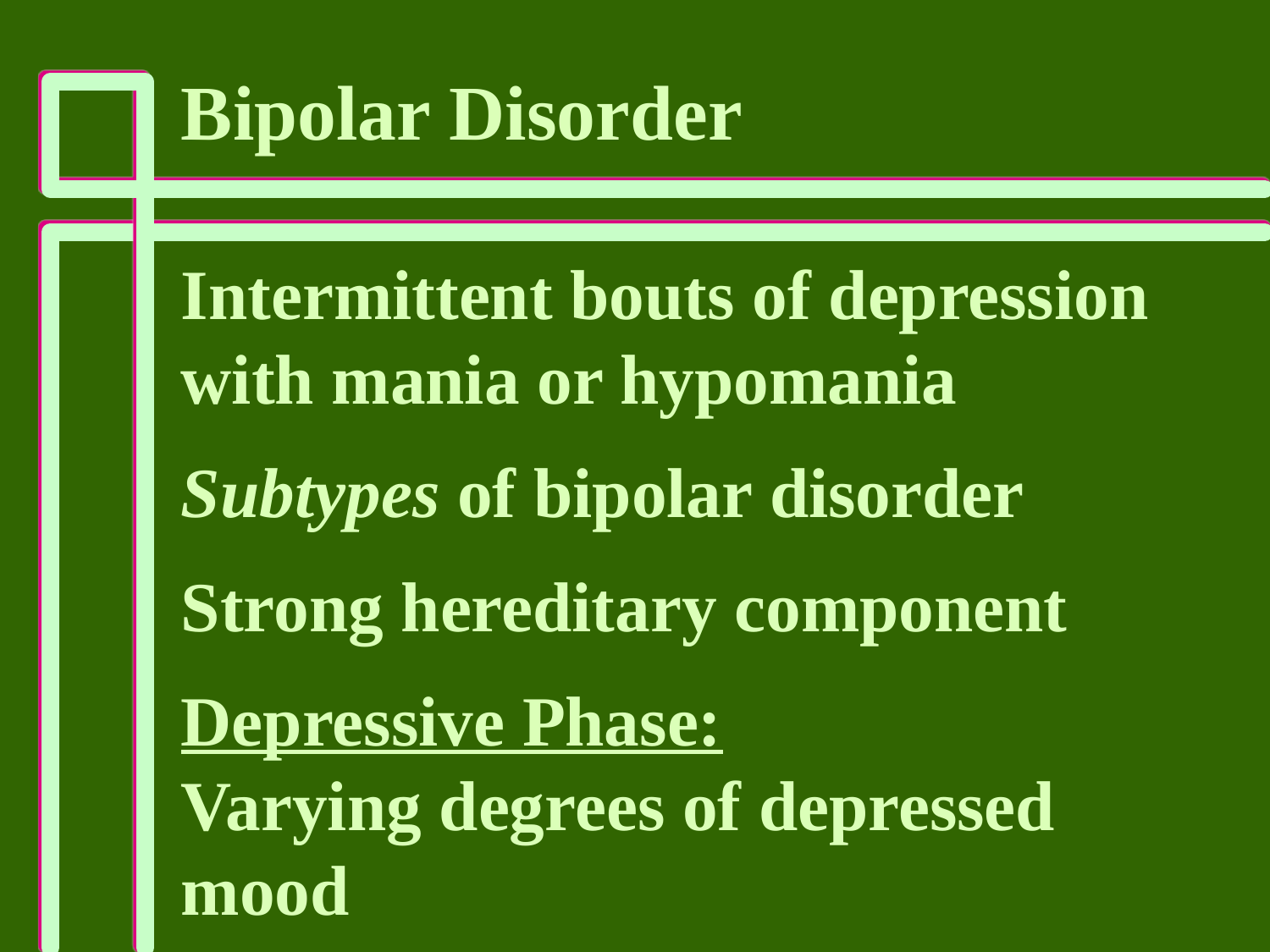

Bipolar Disorder

Intermittent bouts of depression
with mania or hypomania

Subtypes of bipolar disorder

Strong hereditary component

Depressive Phase:
Varying degrees of depressed
mood